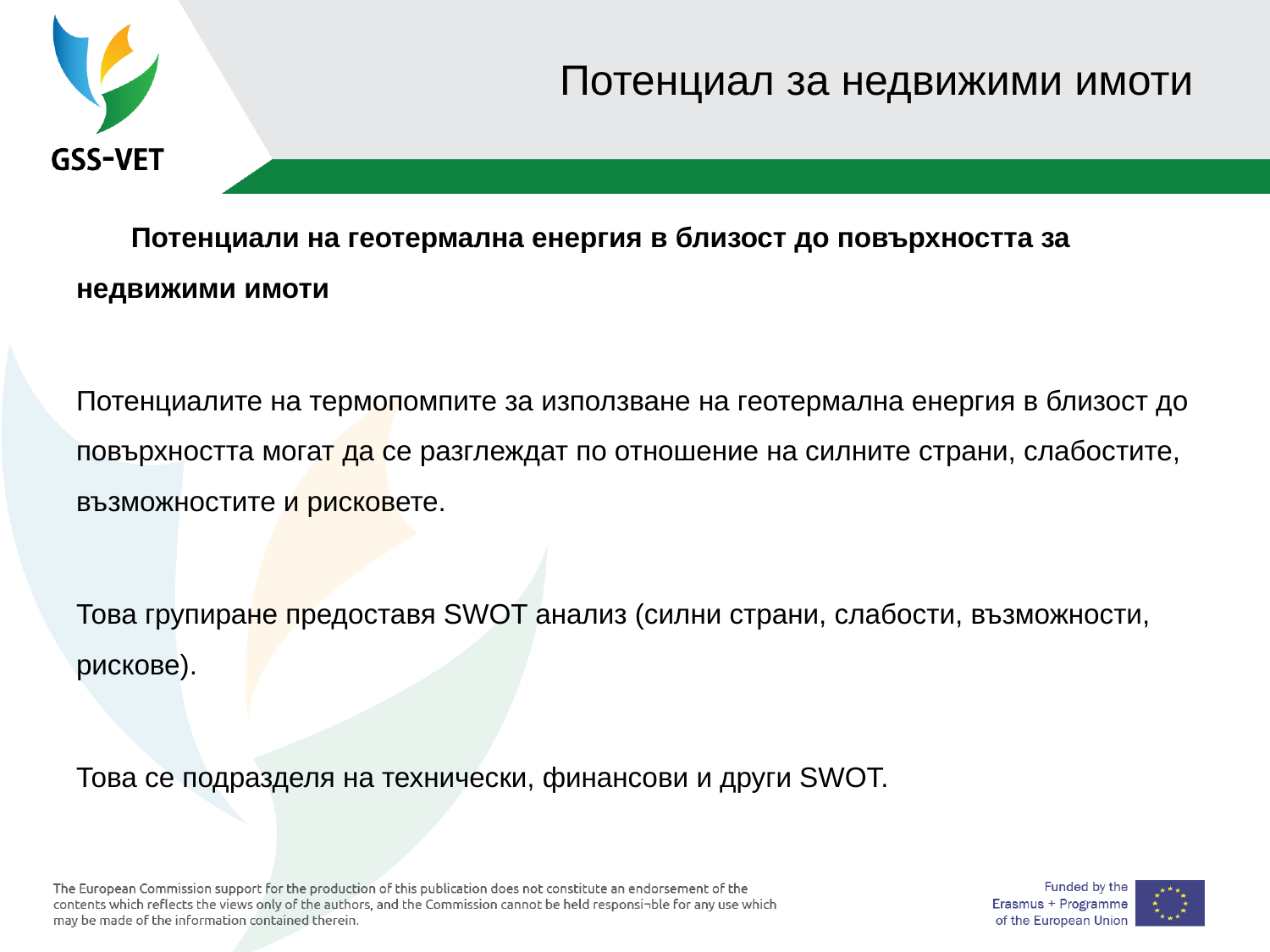

# Потенциал за недвижими имоти
       Потенциали на геотермална енергия в близост до повърхността за недвижими имоти

Потенциалите на термопомпите за използване на геотермална енергия в близост до повърхността могат да се разглеждат по отношение на силните страни, слабостите, възможностите и рисковете.

Това групиране предоставя SWOT анализ (силни страни, слабости, възможности, рискове).

Това се подразделя на технически, финансови и други SWOT.